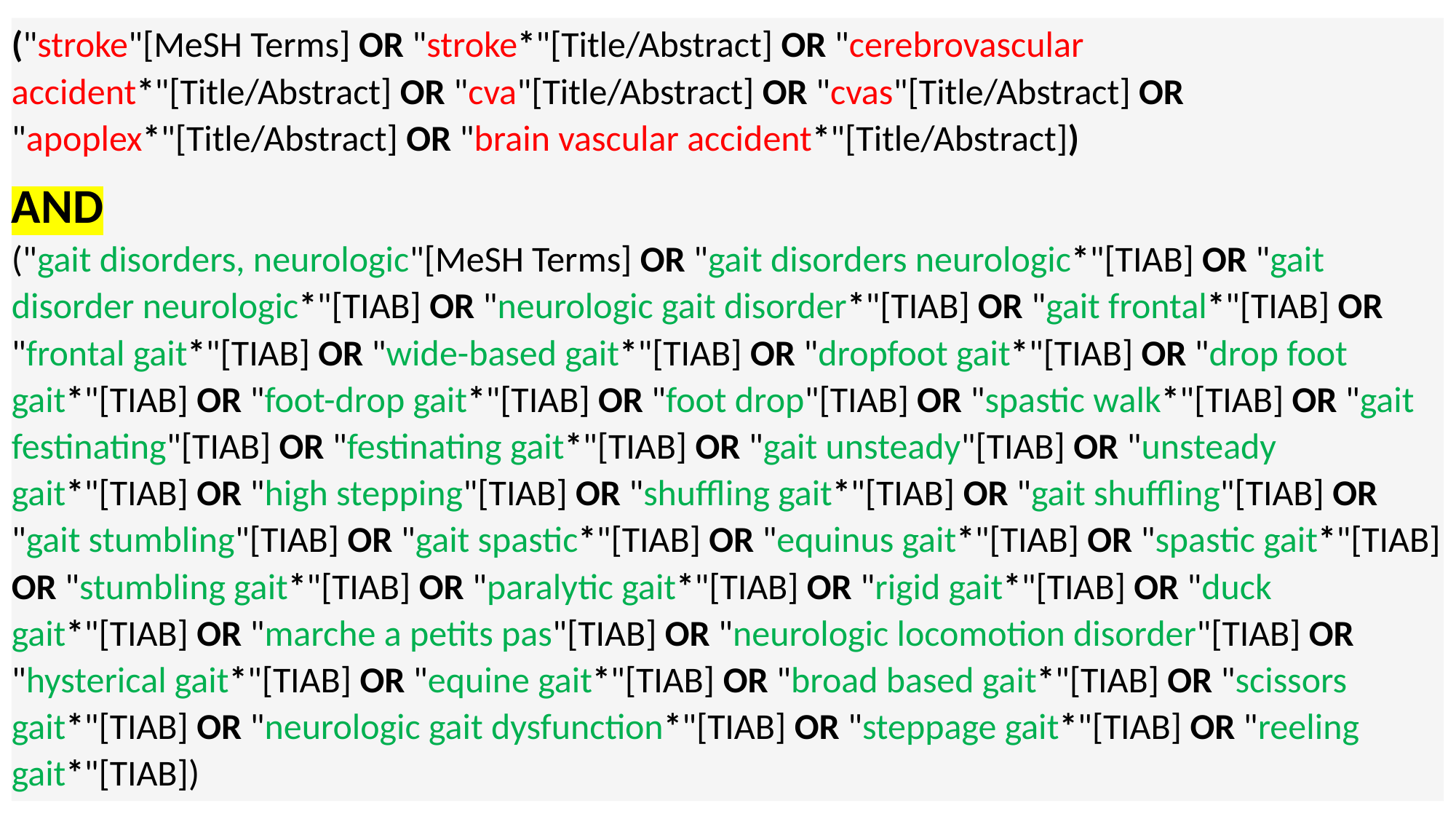

("stroke"[MeSH Terms] OR "stroke*"[Title/Abstract] OR "cerebrovascular accident*"[Title/Abstract] OR "cva"[Title/Abstract] OR "cvas"[Title/Abstract] OR "apoplex*"[Title/Abstract] OR "brain vascular accident*"[Title/Abstract])
AND
("gait disorders, neurologic"[MeSH Terms] OR "gait disorders neurologic*"[TIAB] OR "gait disorder neurologic*"[TIAB] OR "neurologic gait disorder*"[TIAB] OR "gait frontal*"[TIAB] OR "frontal gait*"[TIAB] OR "wide-based gait*"[TIAB] OR "dropfoot gait*"[TIAB] OR "drop foot gait*"[TIAB] OR "foot-drop gait*"[TIAB] OR "foot drop"[TIAB] OR "spastic walk*"[TIAB] OR "gait festinating"[TIAB] OR "festinating gait*"[TIAB] OR "gait unsteady"[TIAB] OR "unsteady gait*"[TIAB] OR "high stepping"[TIAB] OR "shuffling gait*"[TIAB] OR "gait shuffling"[TIAB] OR "gait stumbling"[TIAB] OR "gait spastic*"[TIAB] OR "equinus gait*"[TIAB] OR "spastic gait*"[TIAB] OR "stumbling gait*"[TIAB] OR "paralytic gait*"[TIAB] OR "rigid gait*"[TIAB] OR "duck gait*"[TIAB] OR "marche a petits pas"[TIAB] OR "neurologic locomotion disorder"[TIAB] OR "hysterical gait*"[TIAB] OR "equine gait*"[TIAB] OR "broad based gait*"[TIAB] OR "scissors gait*"[TIAB] OR "neurologic gait dysfunction*"[TIAB] OR "steppage gait*"[TIAB] OR "reeling gait*"[TIAB])